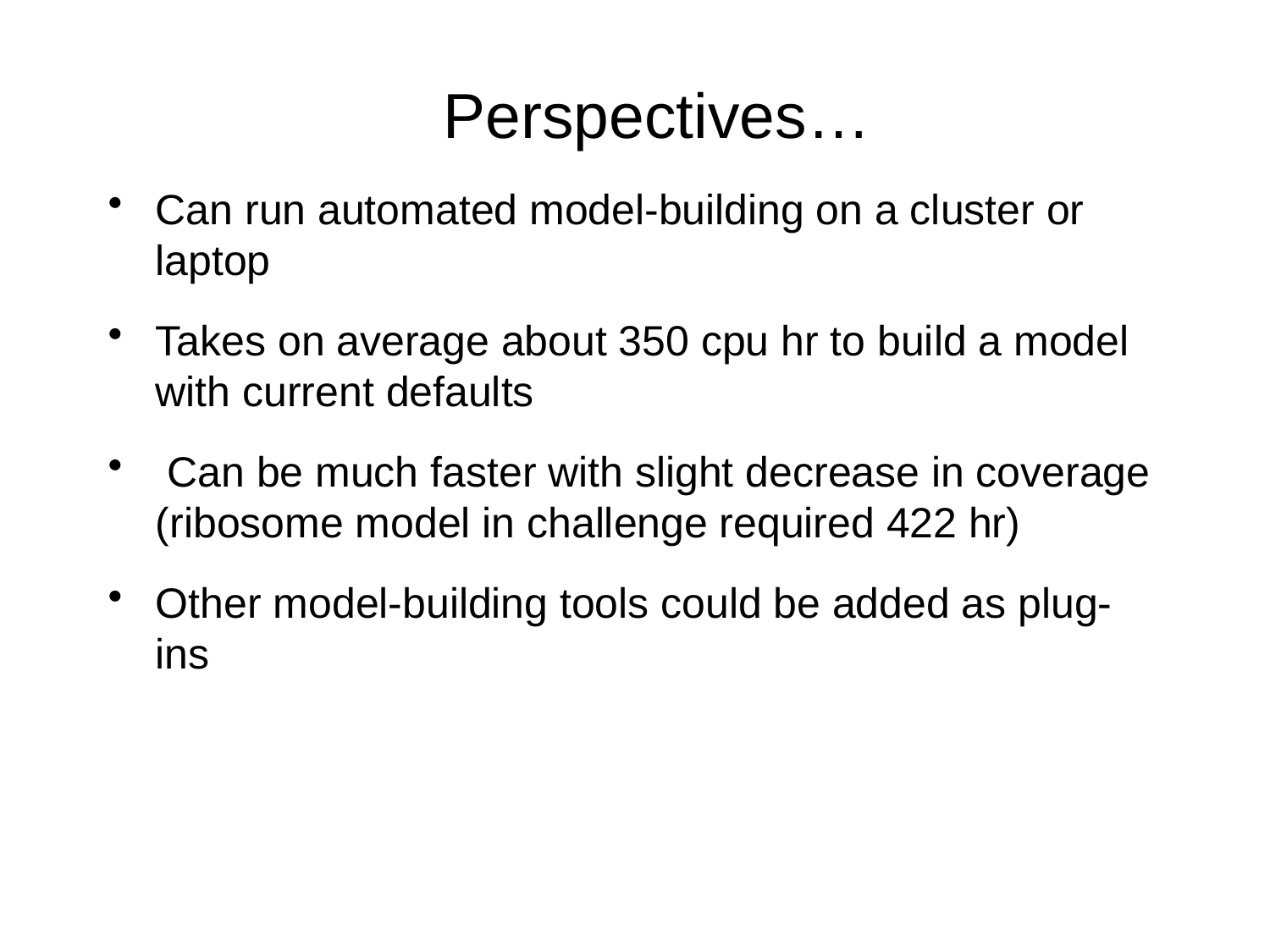

# Perspectives…
Can run automated model-building on a cluster or laptop
Takes on average about 350 cpu hr to build a model with current defaults
 Can be much faster with slight decrease in coverage (ribosome model in challenge required 422 hr)
Other model-building tools could be added as plug-ins